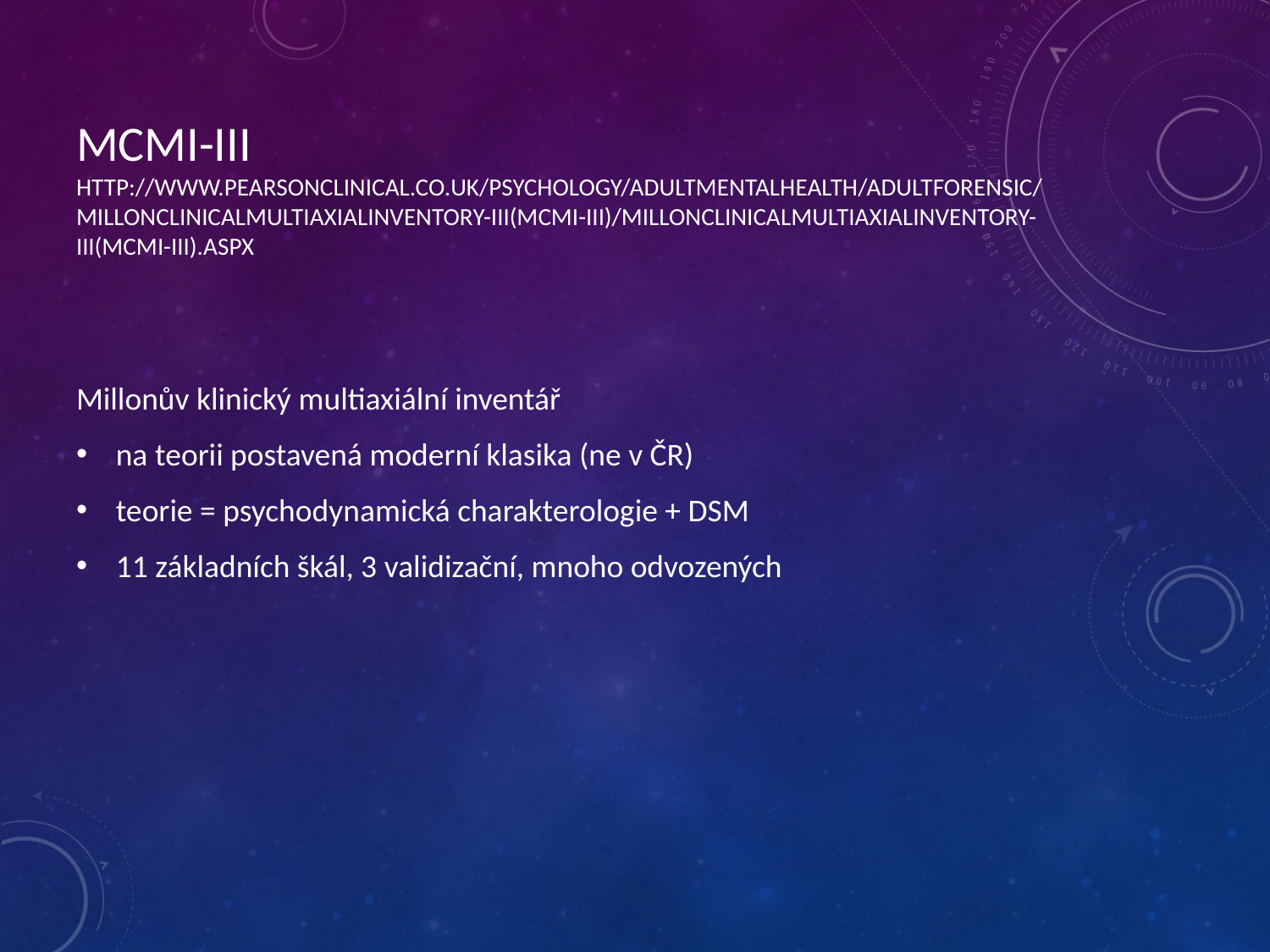

# MCMI-III http://www.pearsonclinical.co.uk/Psychology/AdultMentalHealth/AdultForensic/MillonClinicalMultiaxialInventory-III(MCMI-III)/MillonClinicalMultiaxialInventory-III(MCMI-III).aspx
Millonův klinický multiaxiální inventář
na teorii postavená moderní klasika (ne v ČR)
teorie = psychodynamická charakterologie + DSM
11 základních škál, 3 validizační, mnoho odvozených